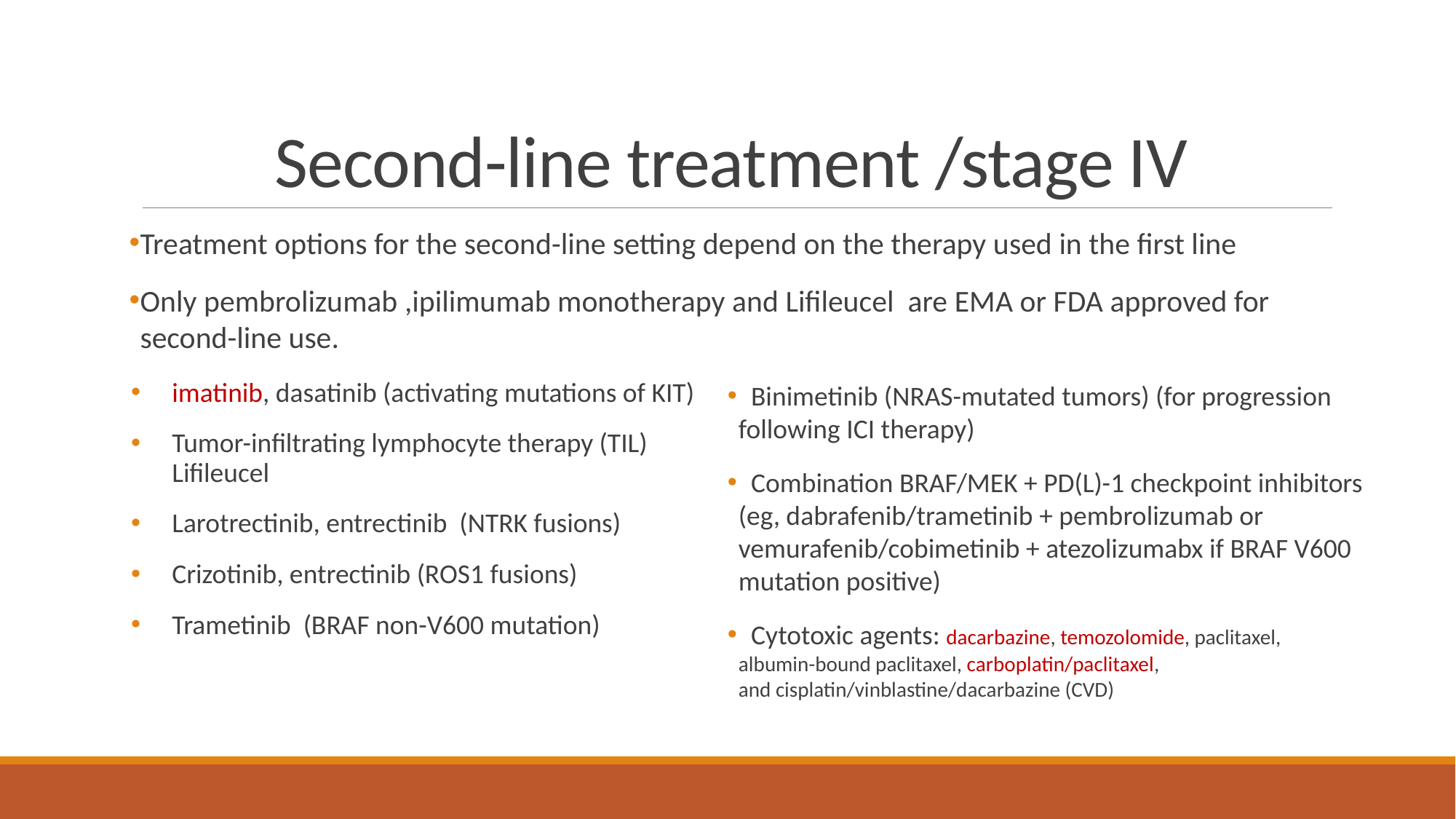

# Second-line treatment /stage IV
Treatment options for the second-line setting depend on the therapy used in the first line
Only pembrolizumab ,ipilimumab monotherapy and Lifileucel  are EMA or FDA approved for second-line use.
imatinib, dasatinib (activating mutations of KIT)
Tumor-infiltrating lymphocyte therapy (TIL) Lifileucel
Larotrectinib, entrectinib  (NTRK fusions)
Crizotinib, entrectinib (ROS1 fusions)
Trametinib  (BRAF non-V600 mutation)

  Binimetinib (NRAS-mutated tumors) (for progression     following ICI therapy)
  Combination BRAF/MEK + PD(L)-1 checkpoint inhibitors (eg, dabrafenib/trametinib + pembrolizumab or vemurafenib/cobimetinib + atezolizumabx if BRAF V600 mutation positive)
  Cytotoxic agents: dacarbazine, temozolomide, paclitaxel,               albumin-bound paclitaxel, carboplatin/paclitaxel,                                               and cisplatin/vinblastine/dacarbazine (CVD)